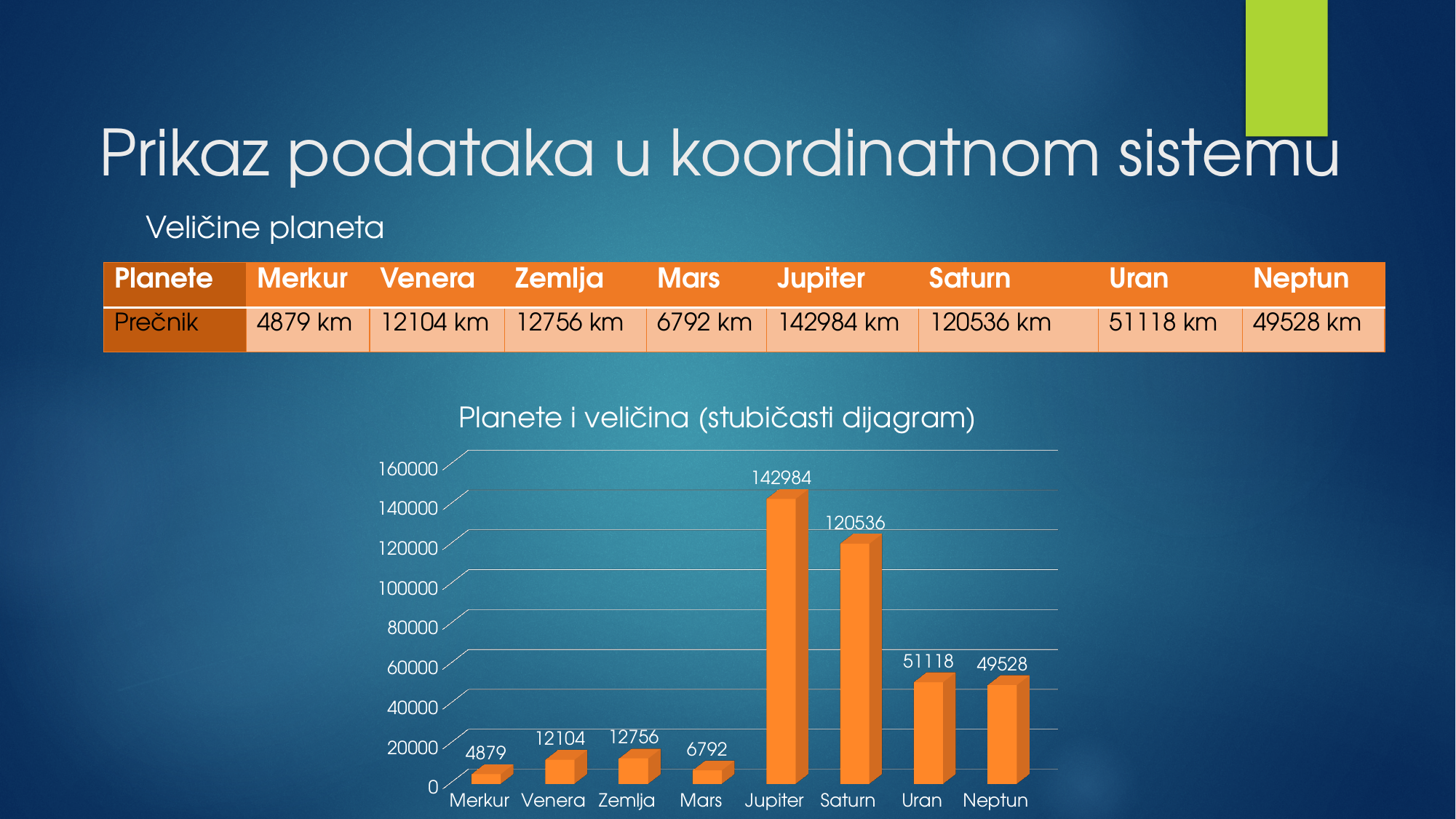

# Prikaz podataka u koordinatnom sistemu
Veličine planeta
| Planete | Merkur | Venera | Zemlja | Mars | Jupiter | Saturn | Uran | Neptun |
| --- | --- | --- | --- | --- | --- | --- | --- | --- |
| Prečnik | 4879 km | 12104 km | 12756 km | 6792 km | 142984 km | 120536 km | 51118 km | 49528 km |

[unsupported chart]